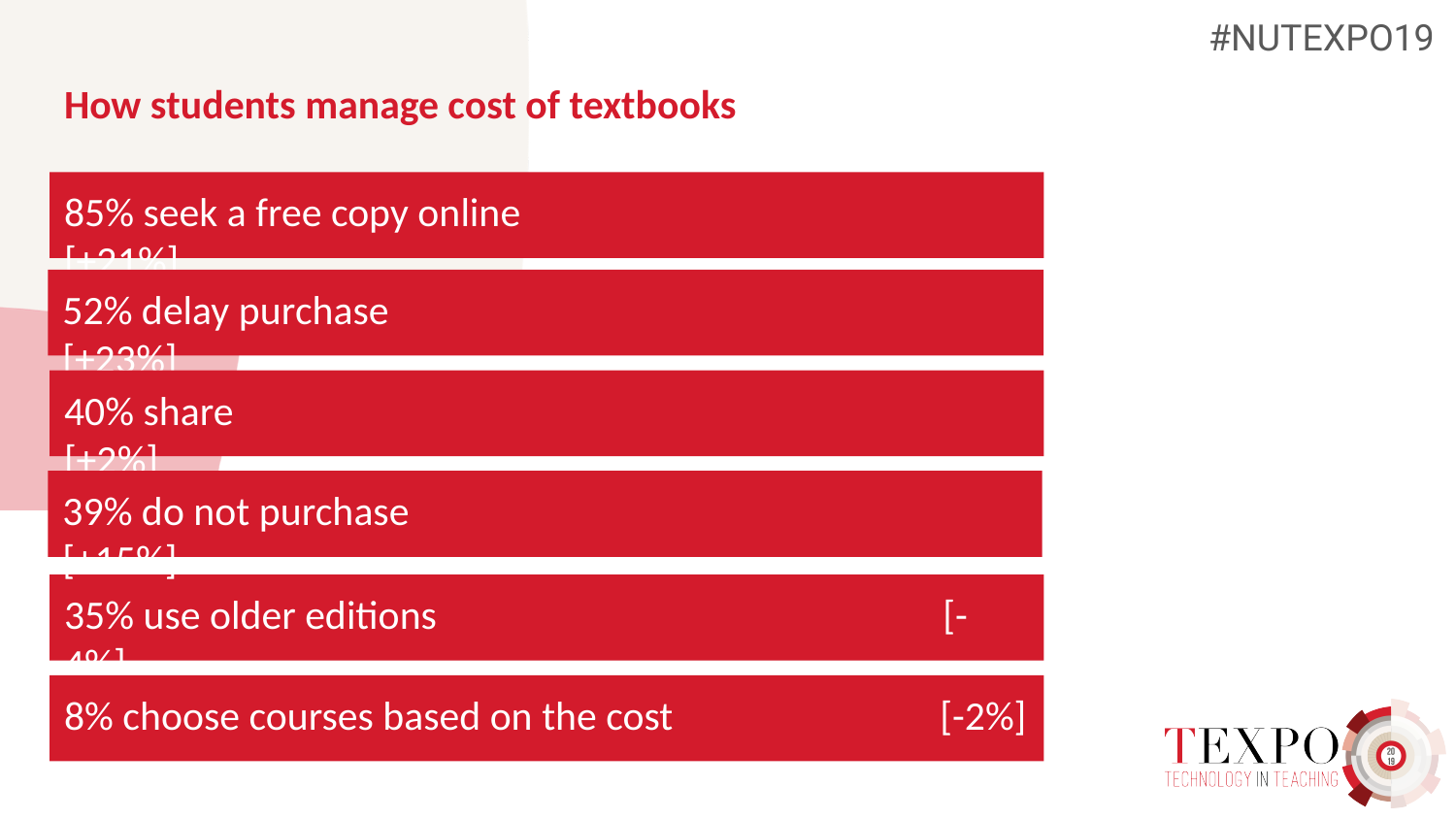

# How students manage cost of textbooks
85% seek a free copy online                                           [+21%]

52% delay purchase                                                         [+23%]

40% share                                                                             [+2%]

39% do not purchase                                                       [+15%]

35% use older editions                                                       [-4%]

8% choose courses based on the cost                             [-2%]